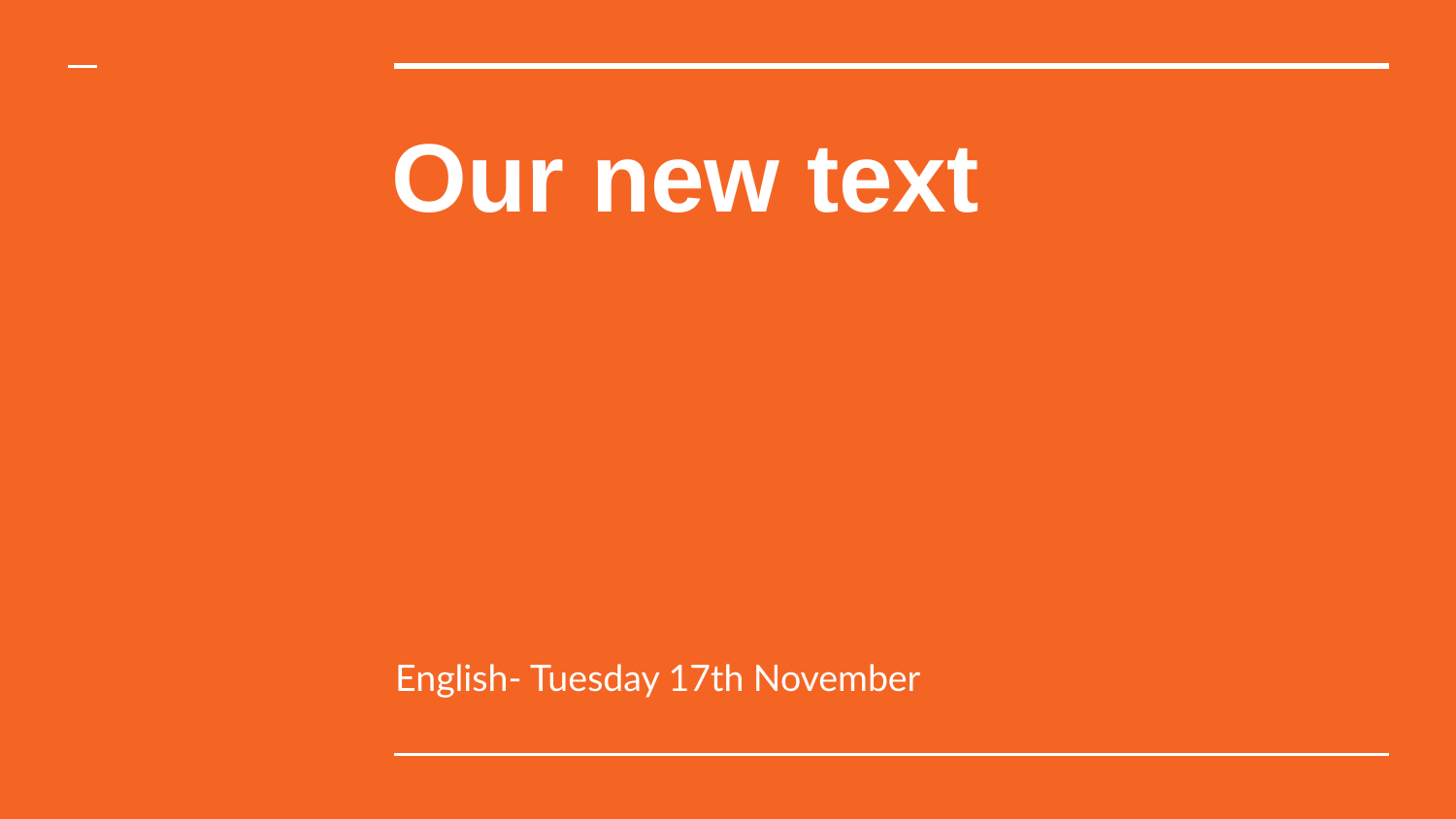

# Our new text
English- Tuesday 17th November